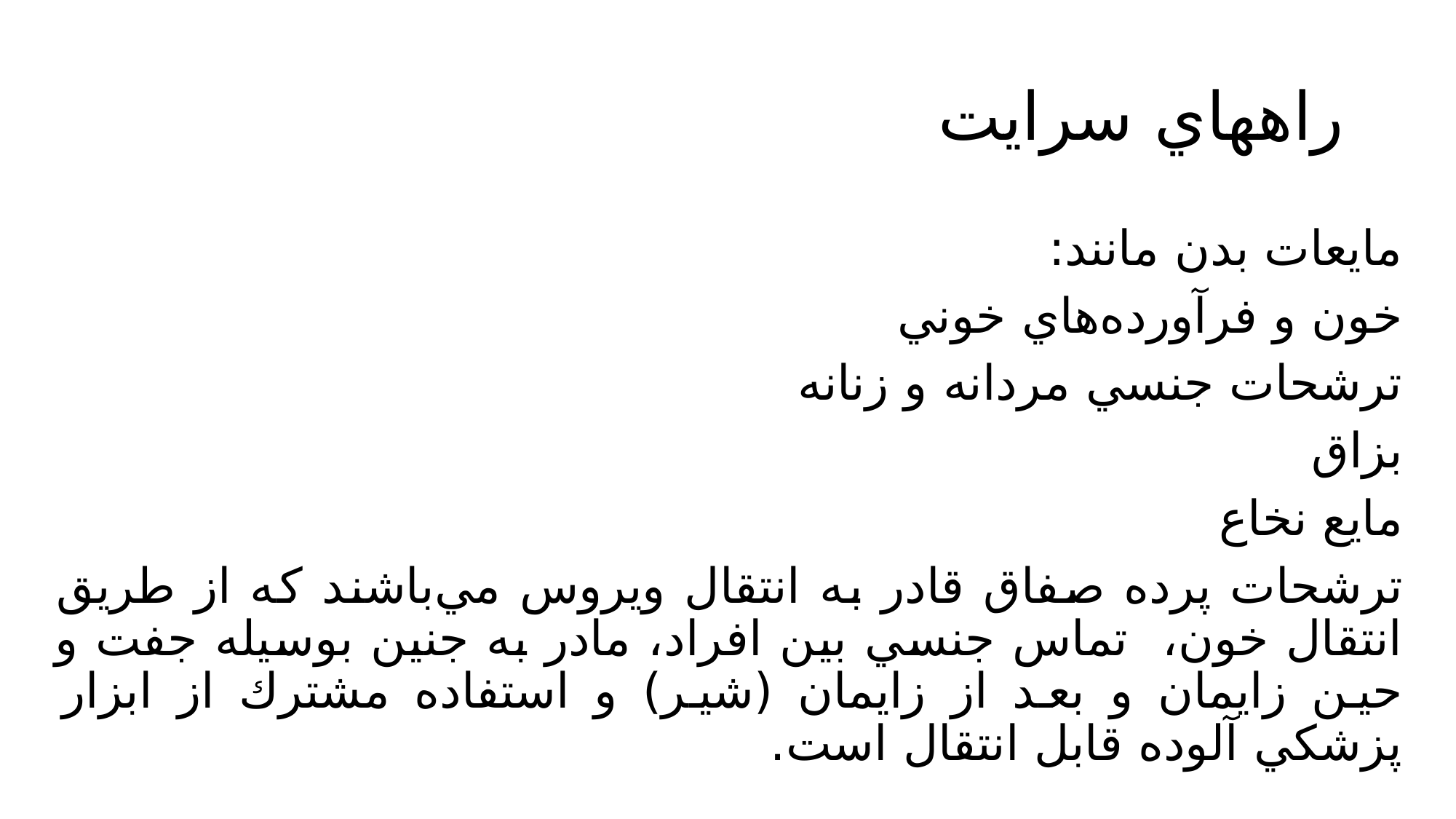

# راههاي سرايت
مايعات بدن مانند:
خون و فرآورده‌هاي خوني
ترشحات جنسي مردانه و زنانه
بزاق
مايع نخاع
ترشحات پرده صفاق قادر به انتقال ويروس مي‌باشند كه از طريق انتقال خون،  تماس جنسي بين افراد، مادر به جنين بوسيله جفت و حين زايمان و بعد از زايمان (شير) و استفاده مشترك از ابزار پزشكي آلوده قابل انتقال است.